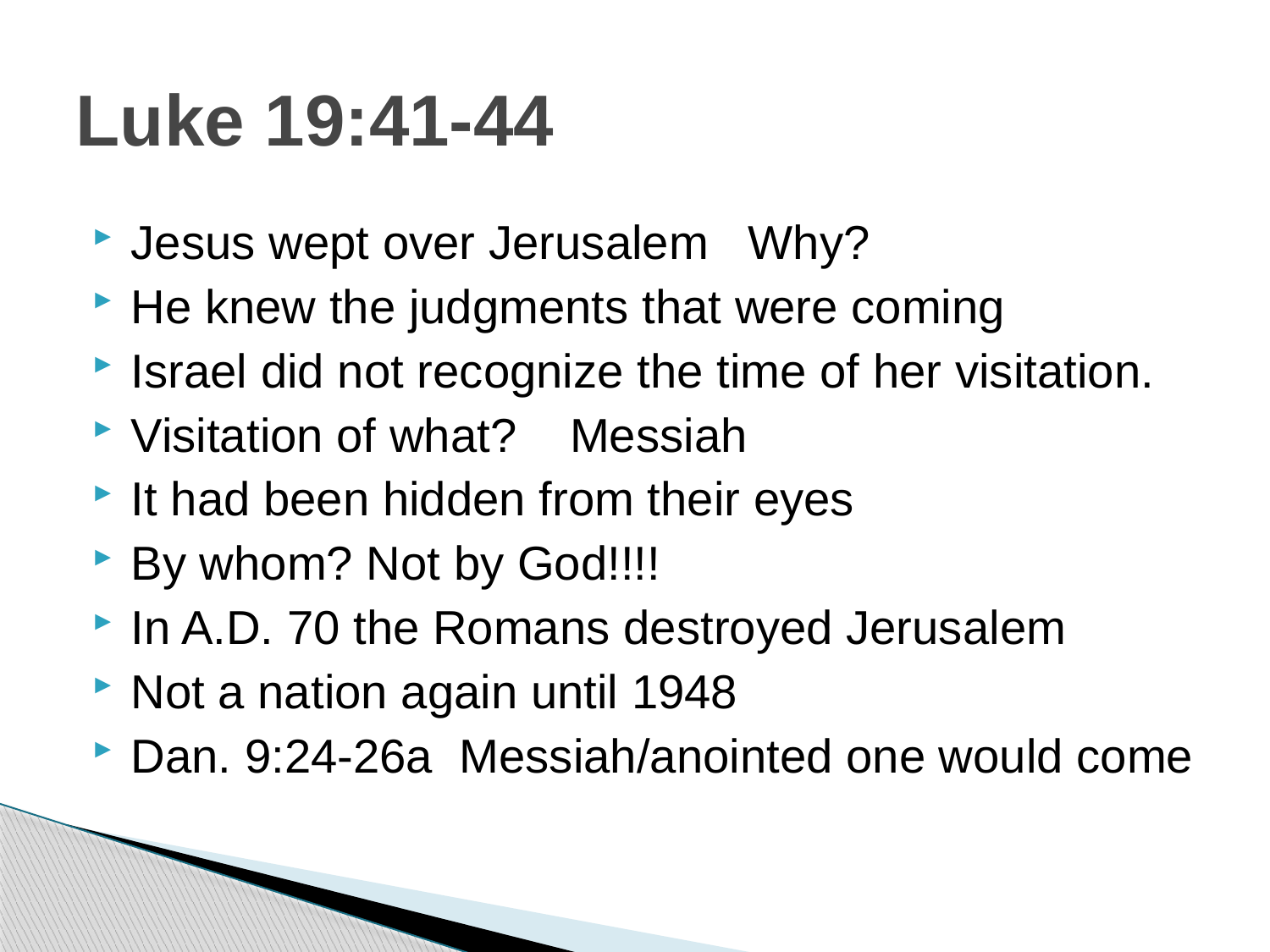

# Luke 19:41-44
Jesus wept over Jerusalem   Why?
He knew the judgments that were coming
Israel did not recognize the time of her visitation.
Visitation of what?    Messiah
It had been hidden from their eyes
By whom? Not by God!!!!
In A.D. 70 the Romans destroyed Jerusalem
Not a nation again until 1948
Dan. 9:24-26a  Messiah/anointed one would come